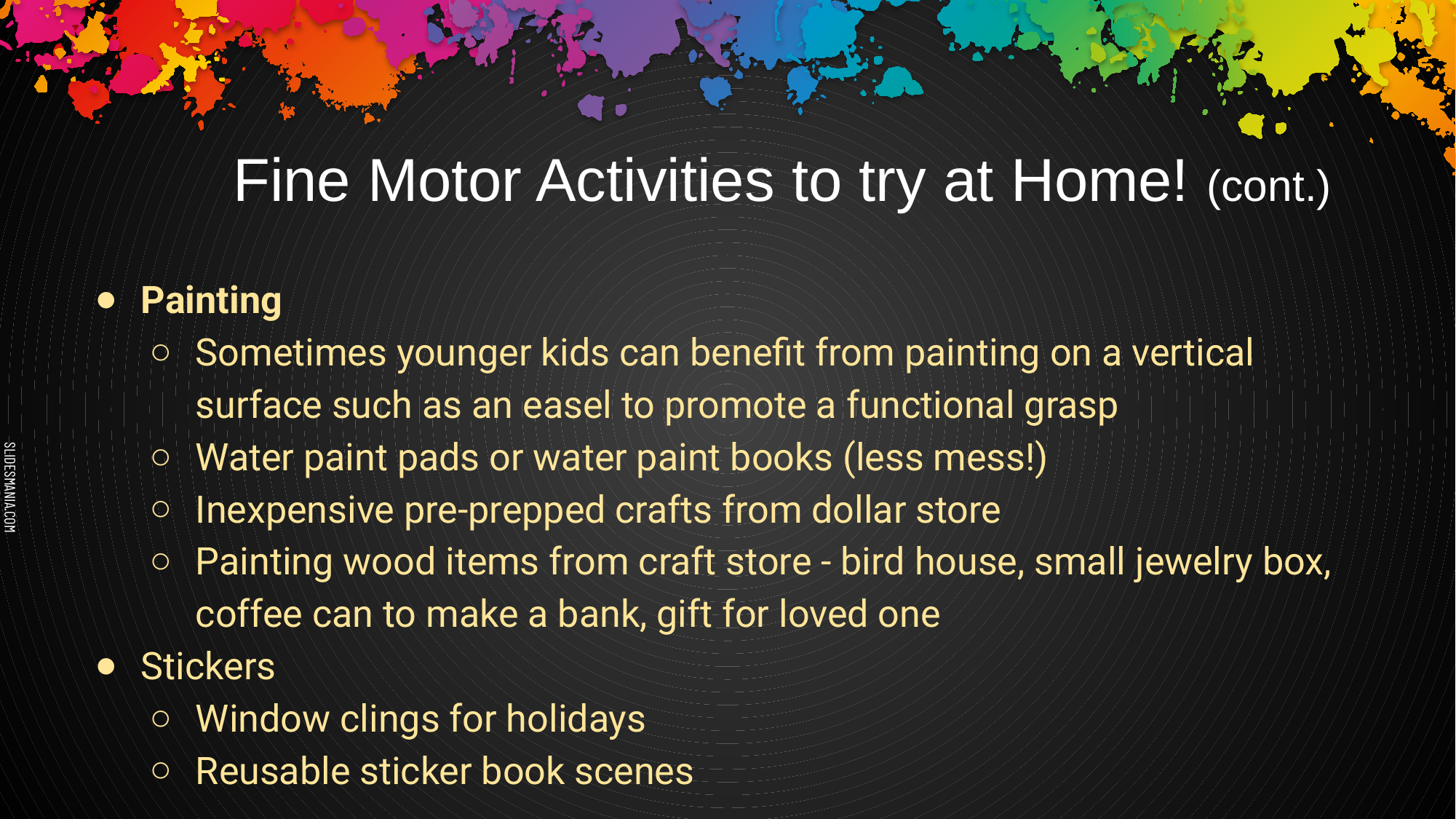

Fine Motor Activities to try at Home! (cont.)
Painting
Sometimes younger kids can benefit from painting on a vertical surface such as an easel to promote a functional grasp
Water paint pads or water paint books (less mess!)
Inexpensive pre-prepped crafts from dollar store
Painting wood items from craft store - bird house, small jewelry box, coffee can to make a bank, gift for loved one
Stickers
Window clings for holidays
Reusable sticker book scenes